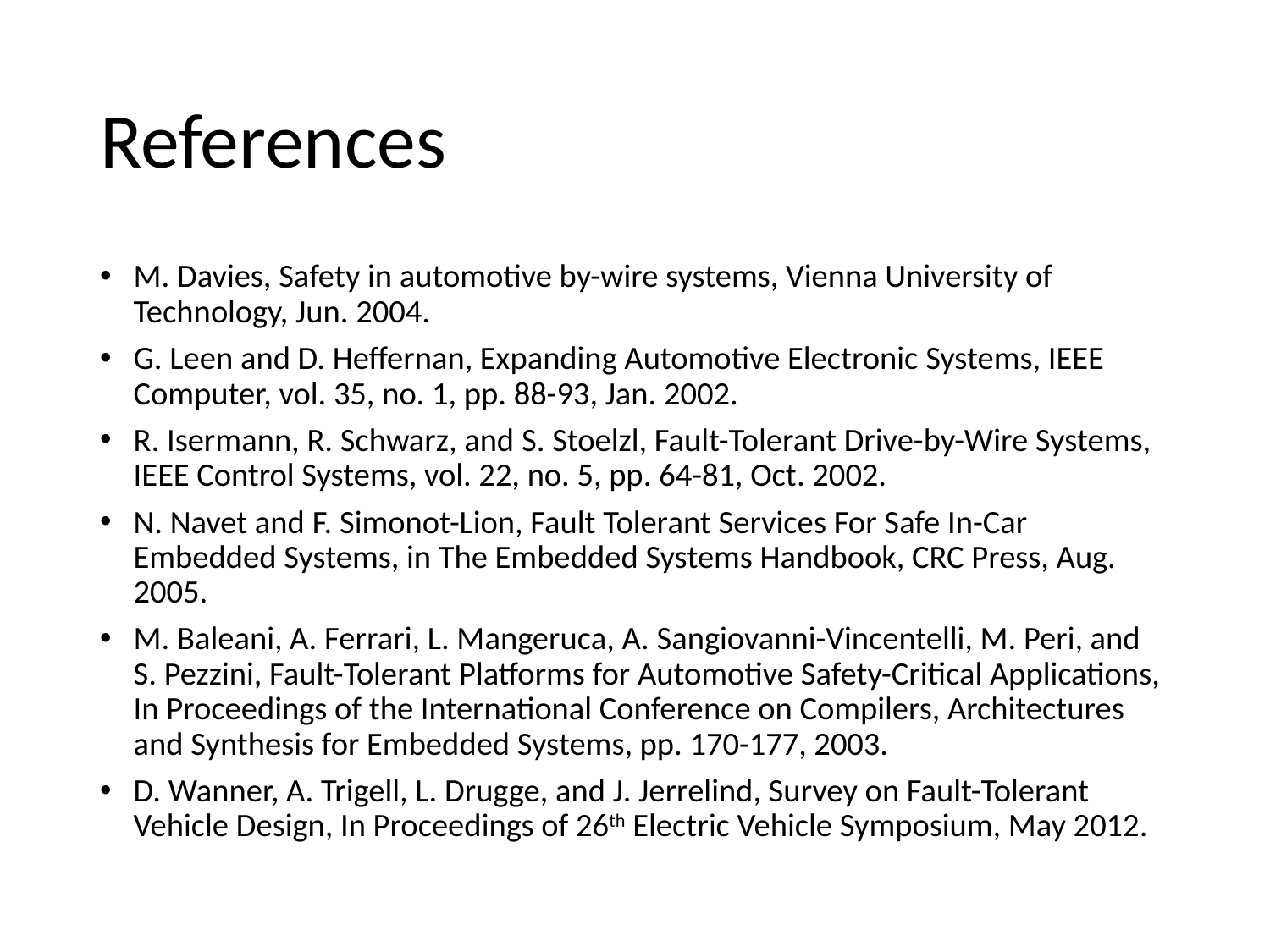

# References
M. Davies, Safety in automotive by-wire systems, Vienna University of Technology, Jun. 2004.
G. Leen and D. Heffernan, Expanding Automotive Electronic Systems, IEEE Computer, vol. 35, no. 1, pp. 88-93, Jan. 2002.
R. Isermann, R. Schwarz, and S. Stoelzl, Fault-Tolerant Drive-by-Wire Systems, IEEE Control Systems, vol. 22, no. 5, pp. 64-81, Oct. 2002.
N. Navet and F. Simonot-Lion, Fault Tolerant Services For Safe In-Car Embedded Systems, in The Embedded Systems Handbook, CRC Press, Aug. 2005.
M. Baleani, A. Ferrari, L. Mangeruca, A. Sangiovanni-Vincentelli, M. Peri, and S. Pezzini, Fault-Tolerant Platforms for Automotive Safety-Critical Applications, In Proceedings of the International Conference on Compilers, Architectures and Synthesis for Embedded Systems, pp. 170-177, 2003.
D. Wanner, A. Trigell, L. Drugge, and J. Jerrelind, Survey on Fault-Tolerant Vehicle Design, In Proceedings of 26th Electric Vehicle Symposium, May 2012.